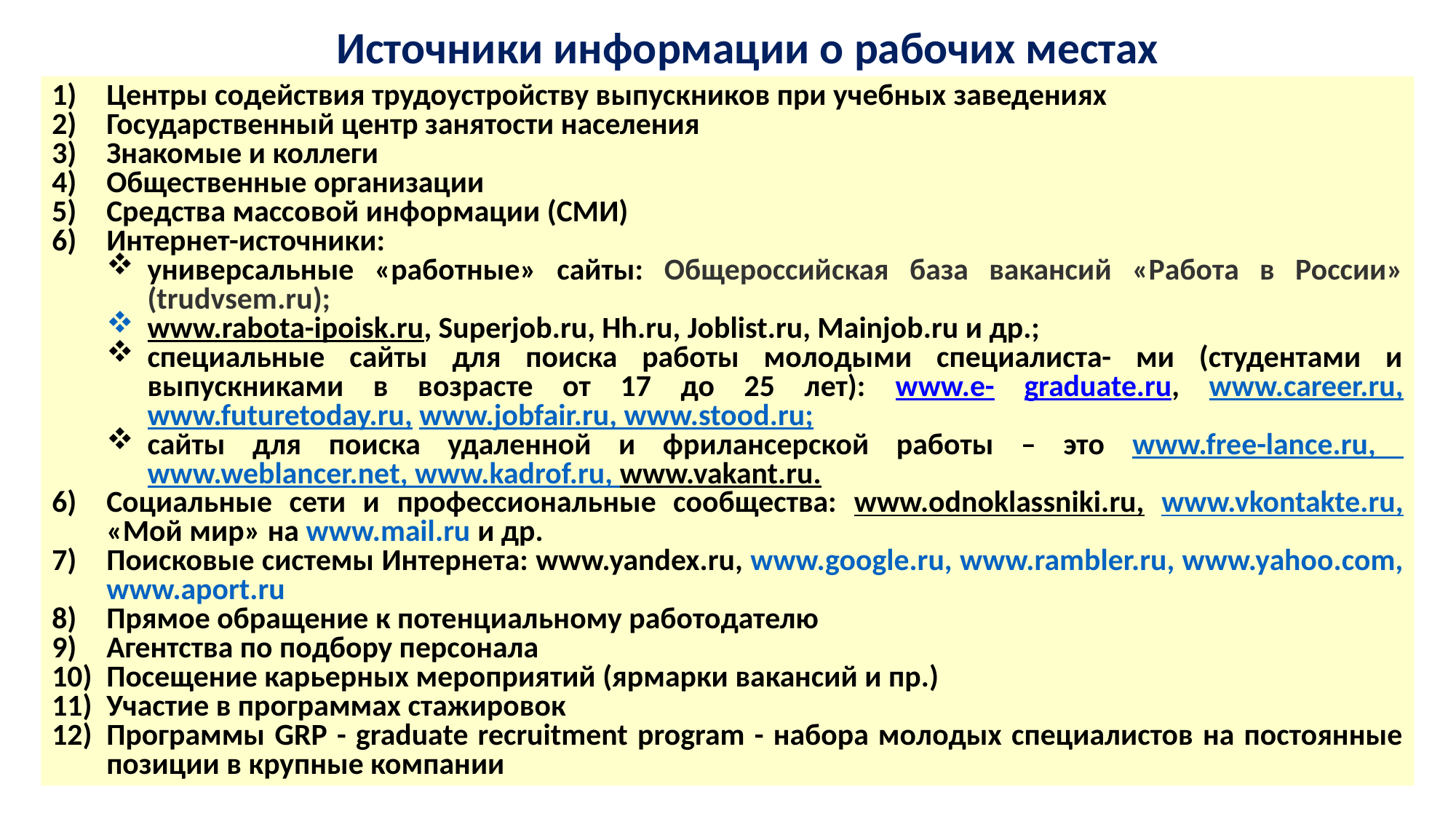

# Источники информации о рабочих местах
Центры содействия трудоустройству выпускников при учебных заведениях
Государственный центр занятости населения
Знакомые и коллеги
Общественные организации
Средства массовой информации (СМИ)
Интернет-источники:
универсальные «работные» сайты: Общероссийская база вакансий «Работа в России» (trudvsem.ru);
www.rabota-ipoisk.ru, Superjob.ru, Hh.ru, Joblist.ru, Mainjob.ru и др.;
специальные сайты для поиска работы молодыми специалиста- ми (студентами и выпускниками в возрасте от 17 до 25 лет): www.e- graduate.ru, www.career.ru, www.futuretoday.ru, www.jobfair.ru, www.stood.ru;
сайты для поиска удаленной и фрилансерской работы – это www.free-lance.ru,  www.weblancer.net, www.kadrof.ru, www.vakant.ru.
Социальные сети и профессиональные сообщества: www.odnoklassniki.ru, www.vkontakte.ru, «Мой мир» на www.mail.ru и др.
Поисковые системы Интернета: www.yandex.ru, www.google.ru, www.rambler.ru, www.yahoo.com, www.aport.ru
Прямое обращение к потенциальному работодателю
Агентства по подбору персонала
Посещение карьерных мероприятий (ярмарки вакансий и пр.)
Участие в программах стажировок
Программы GRP - graduate recruitment program - набора молодых специалистов на постоянные позиции в крупные компании